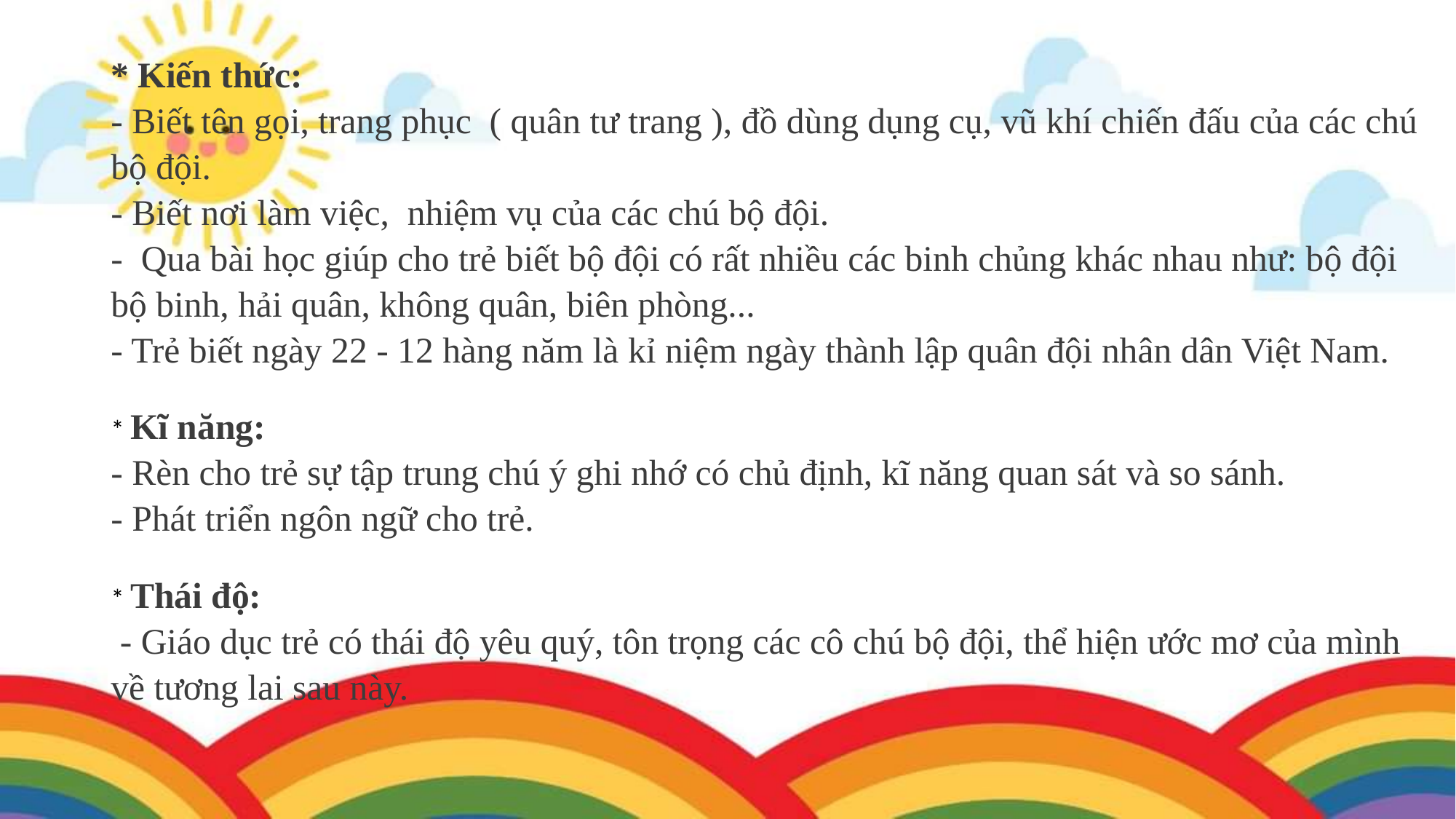

# * Kiến thức: - Biết tên gọi, trang phục  ( quân tư trang ), đồ dùng dụng cụ, vũ khí chiến đấu của các chú bộ đội. - Biết nơi làm việc,  nhiệm vụ của các chú bộ đội. -  Qua bài học giúp cho trẻ biết bộ đội có rất nhiều các binh chủng khác nhau như: bộ đội bộ binh, hải quân, không quân, biên phòng... - Trẻ biết ngày 22 - 12 hàng năm là kỉ niệm ngày thành lập quân đội nhân dân Việt Nam. * Kĩ năng: - Rèn cho trẻ sự tập trung chú ý ghi nhớ có chủ định, kĩ năng quan sát và so sánh. - Phát triển ngôn ngữ cho trẻ. * Thái độ:  - Giáo dục trẻ có thái độ yêu quý, tôn trọng các cô chú bộ đội, thể hiện ước mơ của mình về tương lai sau này.